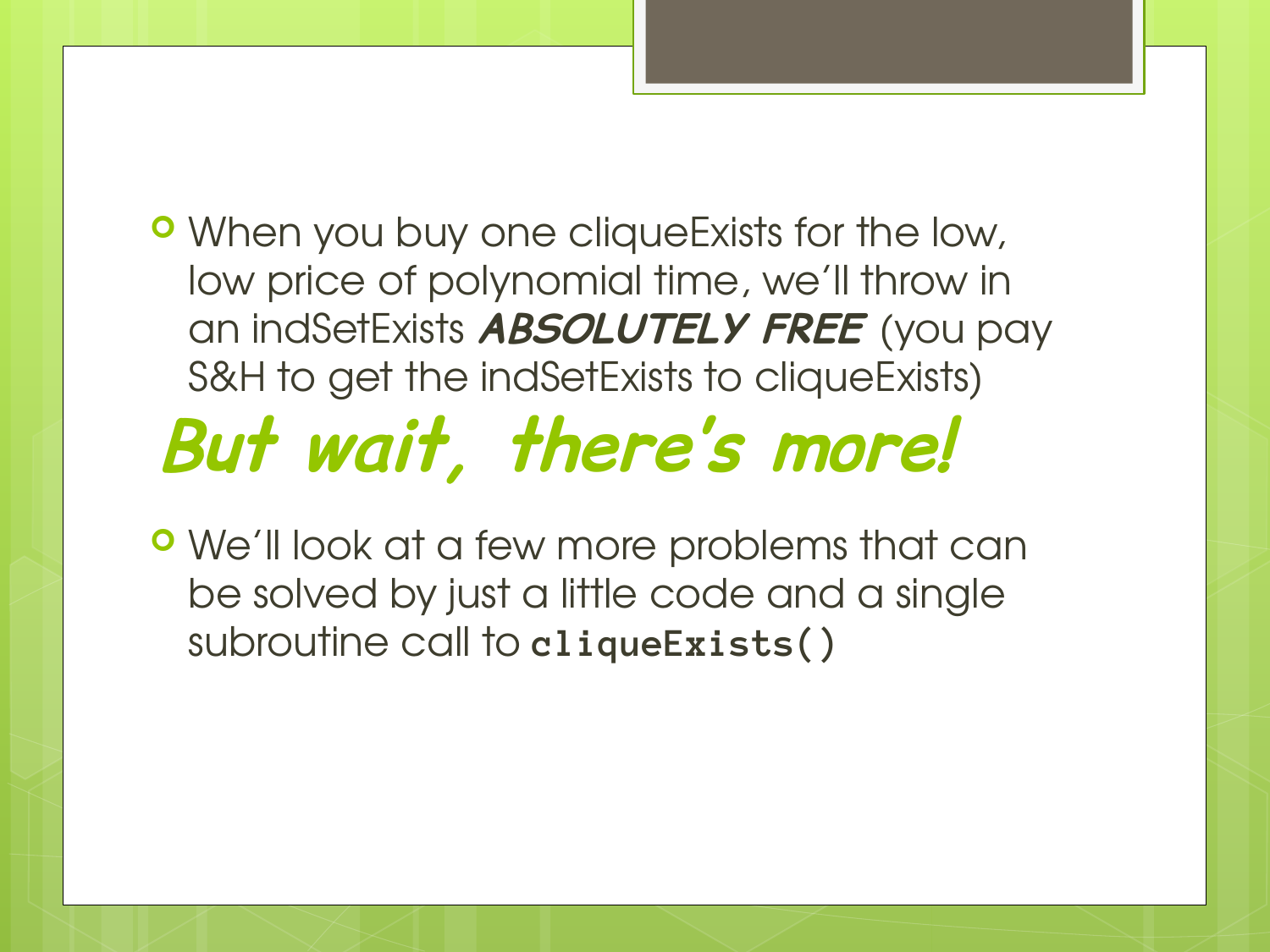

When you buy one cliqueExists for the low, low price of polynomial time, we’ll throw in an indSetExists ABSOLUTELY FREE (you pay S&H to get the indSetExists to cliqueExists)

We’ll look at a few more problems that can be solved by just a little code and a single subroutine call to cliqueExists()
# But wait, there’s more!